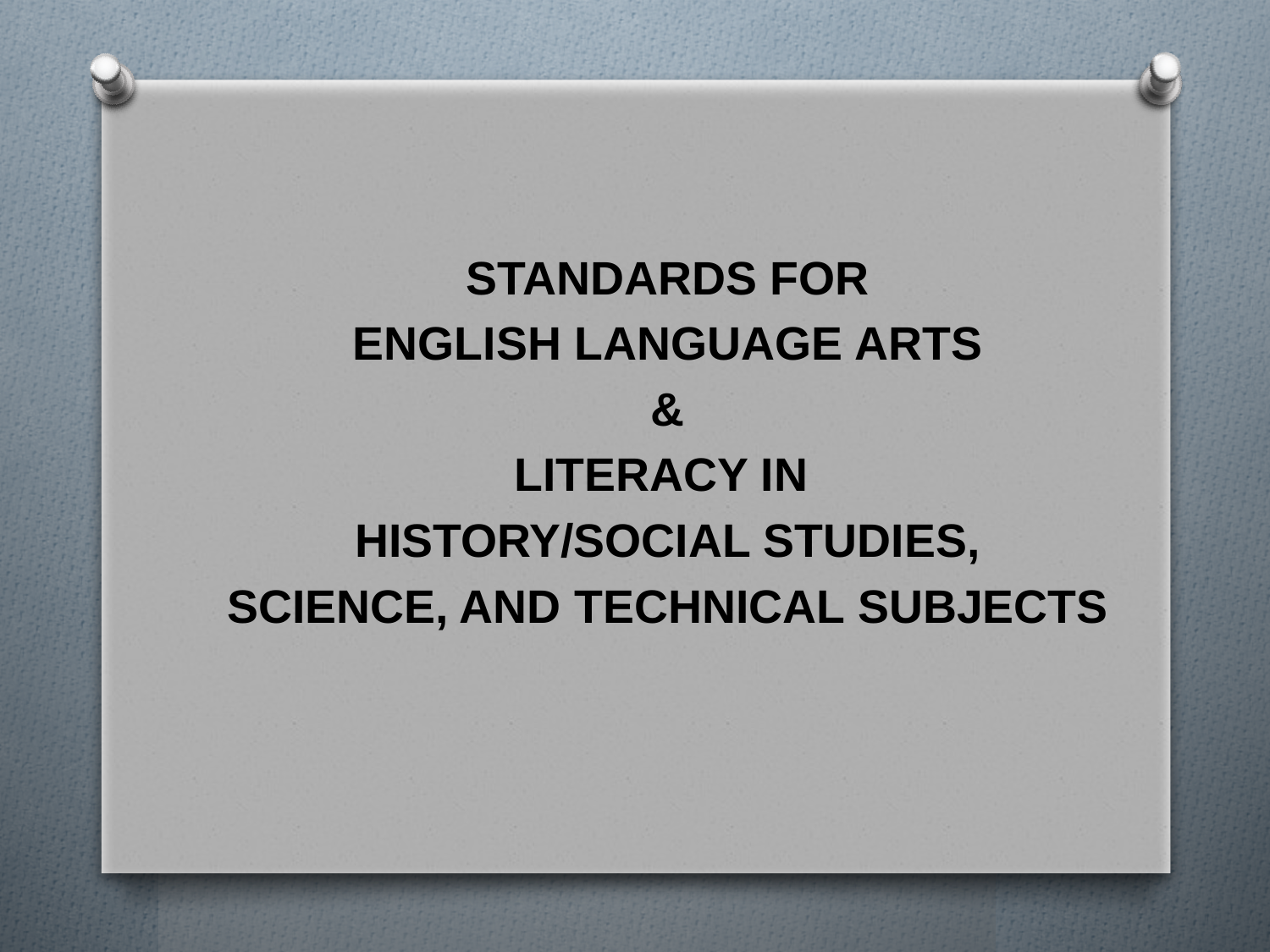

STANDARDS FOR
ENGLISH LANGUAGE ARTS
&
LITERACY IN
HISTORY/SOCIAL STUDIES,
SCIENCE, AND TECHNICAL SUBJECTS